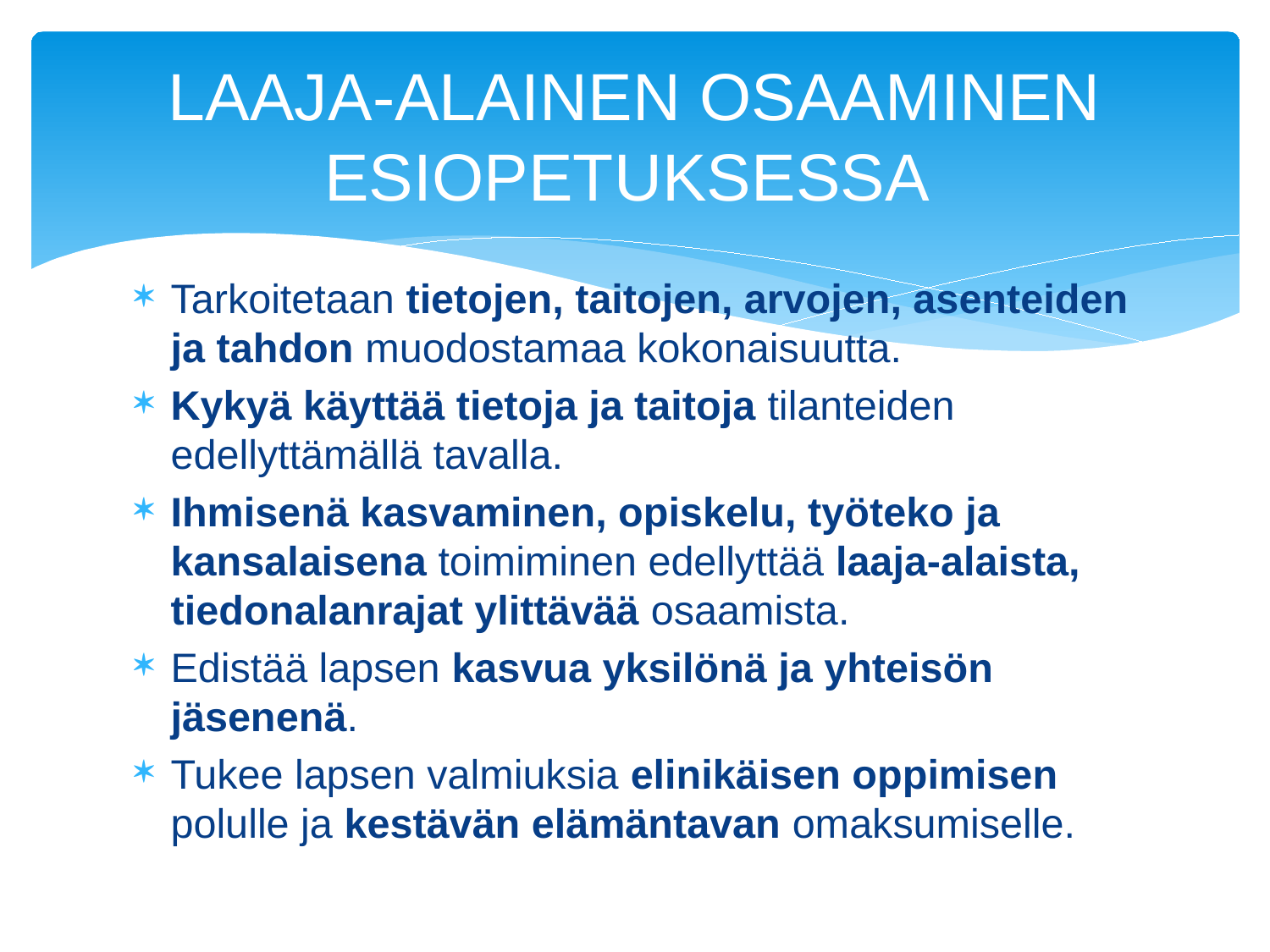

# LAAJA-ALAINEN OSAAMINEN ESIOPETUKSESSA
Tarkoitetaan tietojen, taitojen, arvojen, asenteiden ja tahdon muodostamaa kokonaisuutta.
Kykyä käyttää tietoja ja taitoja tilanteiden edellyttämällä tavalla.
Ihmisenä kasvaminen, opiskelu, työteko ja kansalaisena toimiminen edellyttää laaja-alaista, tiedonalanrajat ylittävää osaamista.
Edistää lapsen kasvua yksilönä ja yhteisön jäsenenä.
Tukee lapsen valmiuksia elinikäisen oppimisen polulle ja kestävän elämäntavan omaksumiselle.